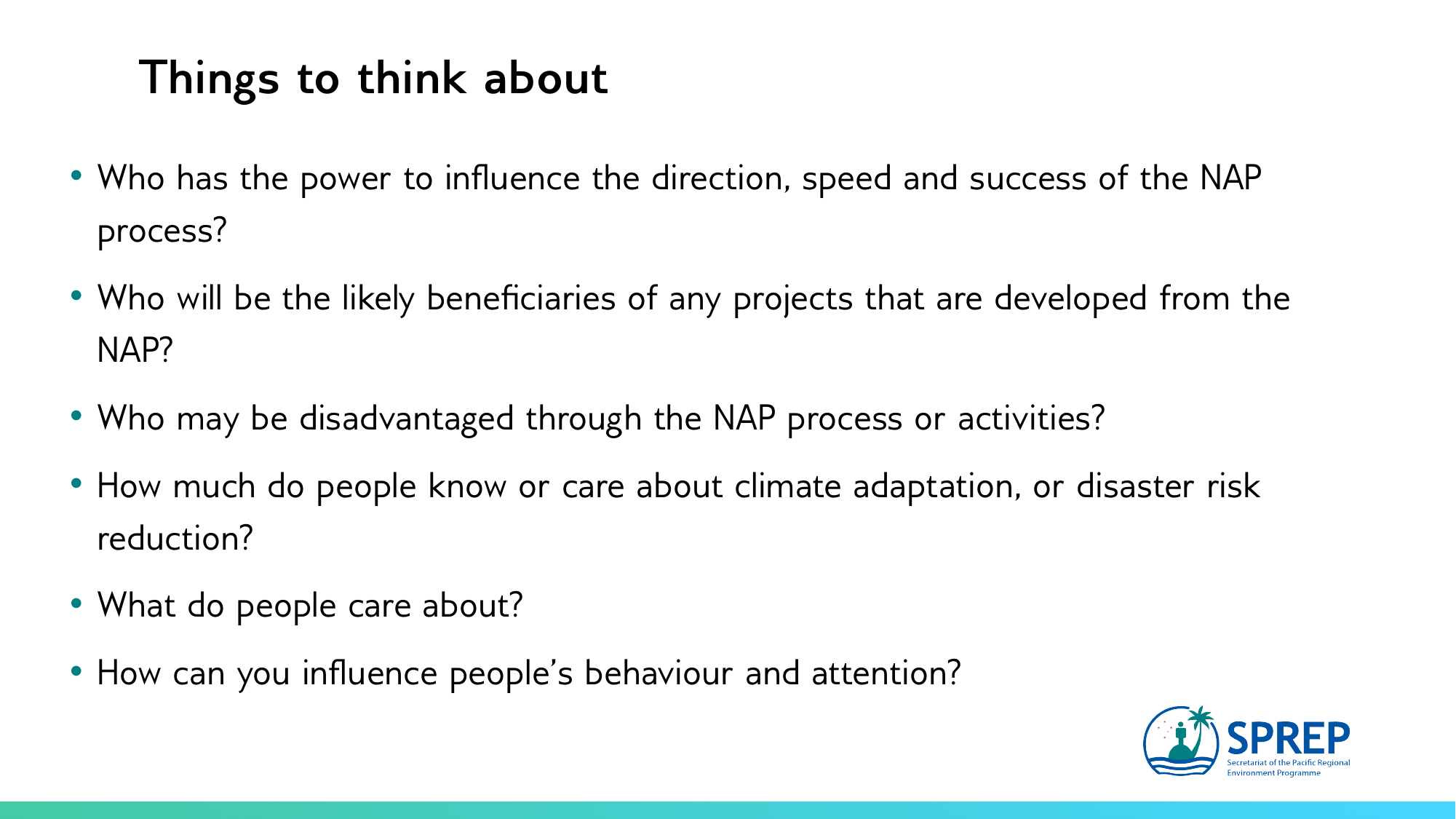

Things to think about
Who has the power to influence the direction, speed and success of the NAP process?
Who will be the likely beneficiaries of any projects that are developed from the NAP?
Who may be disadvantaged through the NAP process or activities?
How much do people know or care about climate adaptation, or disaster risk reduction?
What do people care about?
How can you influence people’s behaviour and attention?